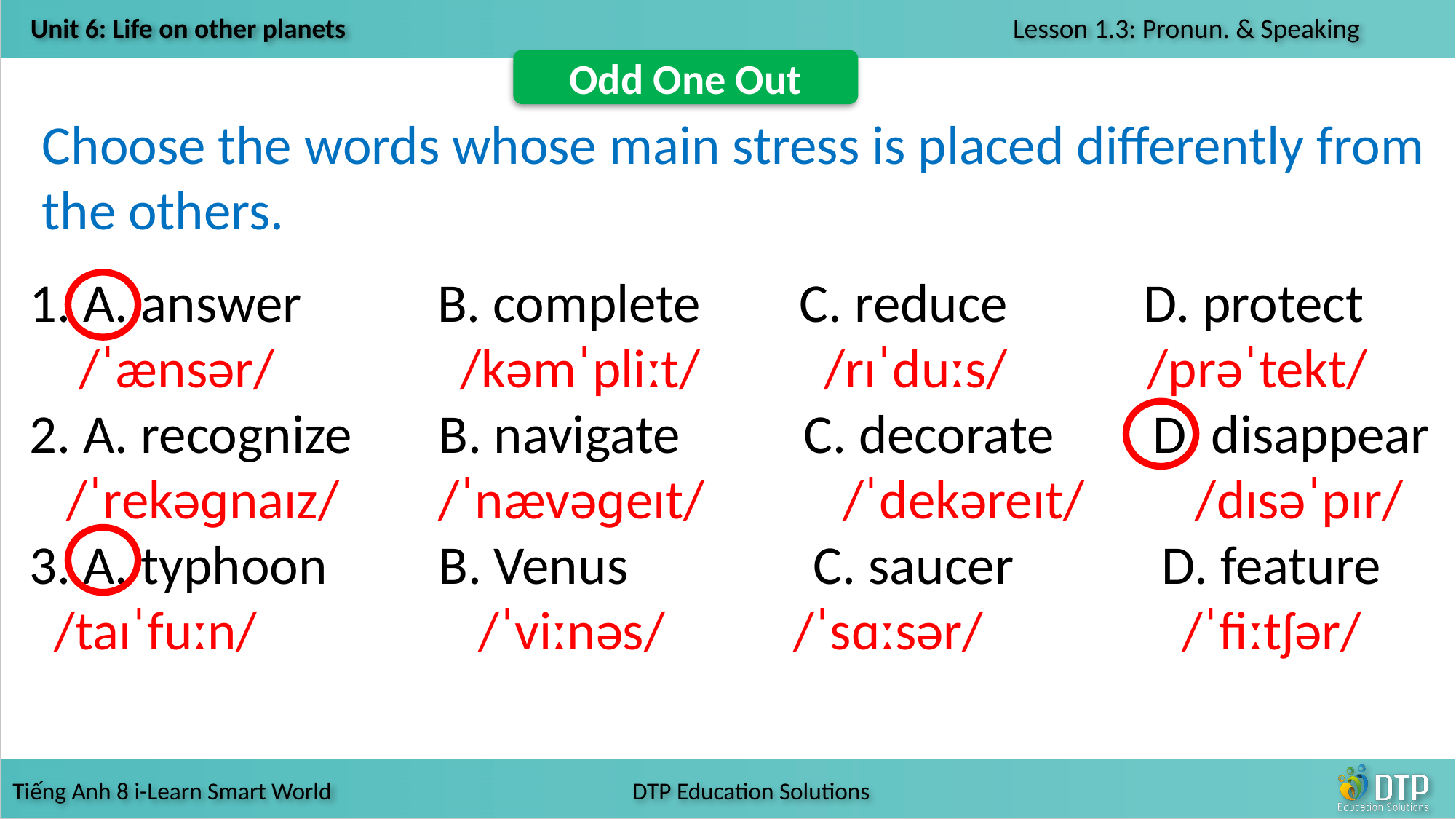

Odd One Out
Choose the words whose main stress is placed differently from the others.
 A. answer           B. complete        C. reduce           D. protect
    /ˈænsər/               /kəmˈpliːt/          /rɪˈduːs/	           /prəˈtekt/
2. A. recognize       B. navigate          C. decorate        D. disappear
   /ˈrekəɡnaɪz/        /ˈnævəɡeɪt/	    /ˈdekəreɪt/         /dɪsəˈpɪr/
3. A. typhoon         B. Venus               C. saucer            D. feature
  /taɪˈfuːn/		 /ˈviːnəs/		/ˈsɑːsər/		     /ˈfiːtʃər/